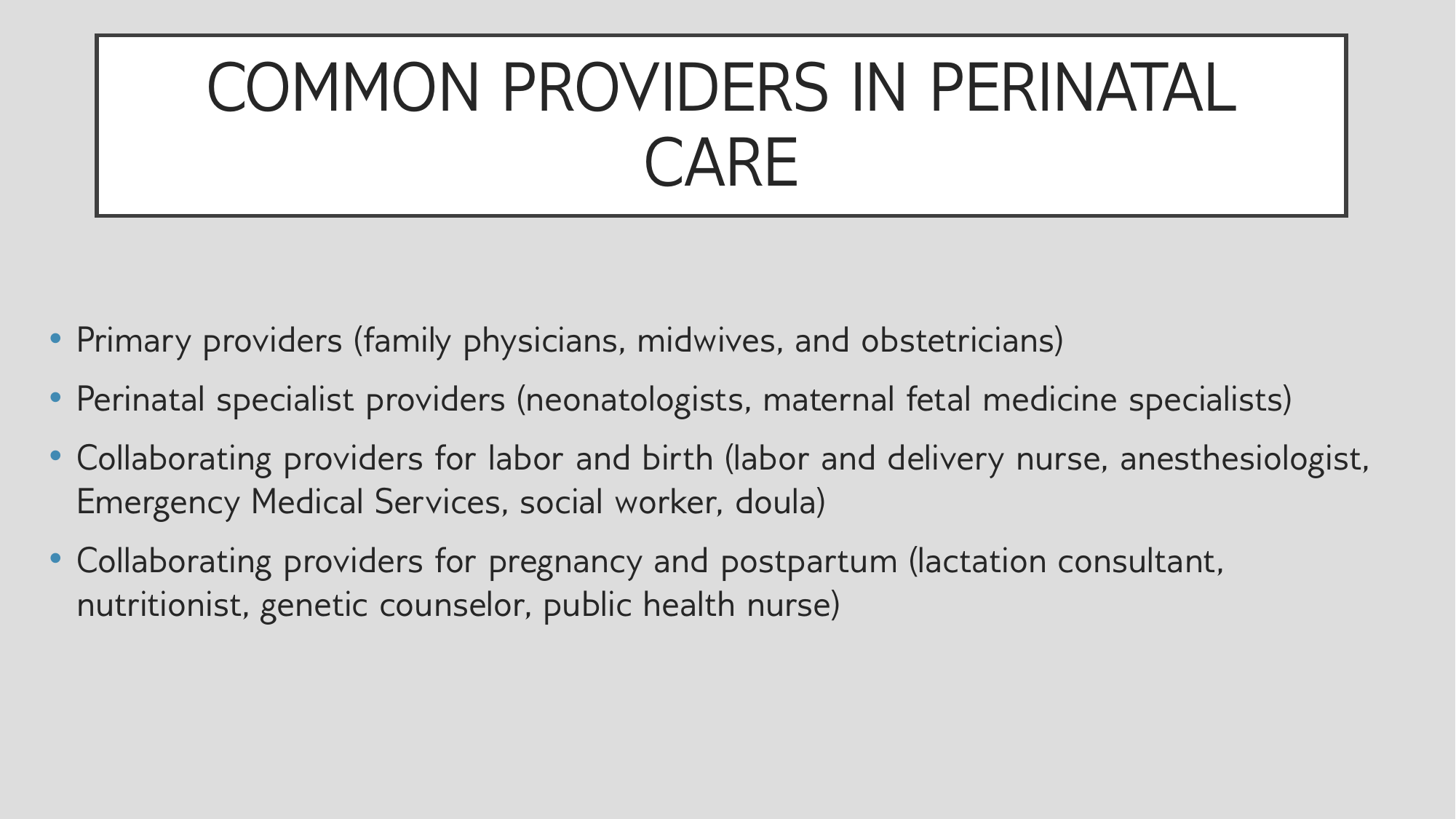

# COMMON PROVIDERS IN PERINATAL CARE
Primary providers (family physicians, midwives, and obstetricians)
Perinatal specialist providers (neonatologists, maternal fetal medicine specialists)
Collaborating providers for labor and birth (labor and delivery nurse, anesthesiologist, Emergency Medical Services, social worker, doula)
Collaborating providers for pregnancy and postpartum (lactation consultant, nutritionist, genetic counselor, public health nurse)